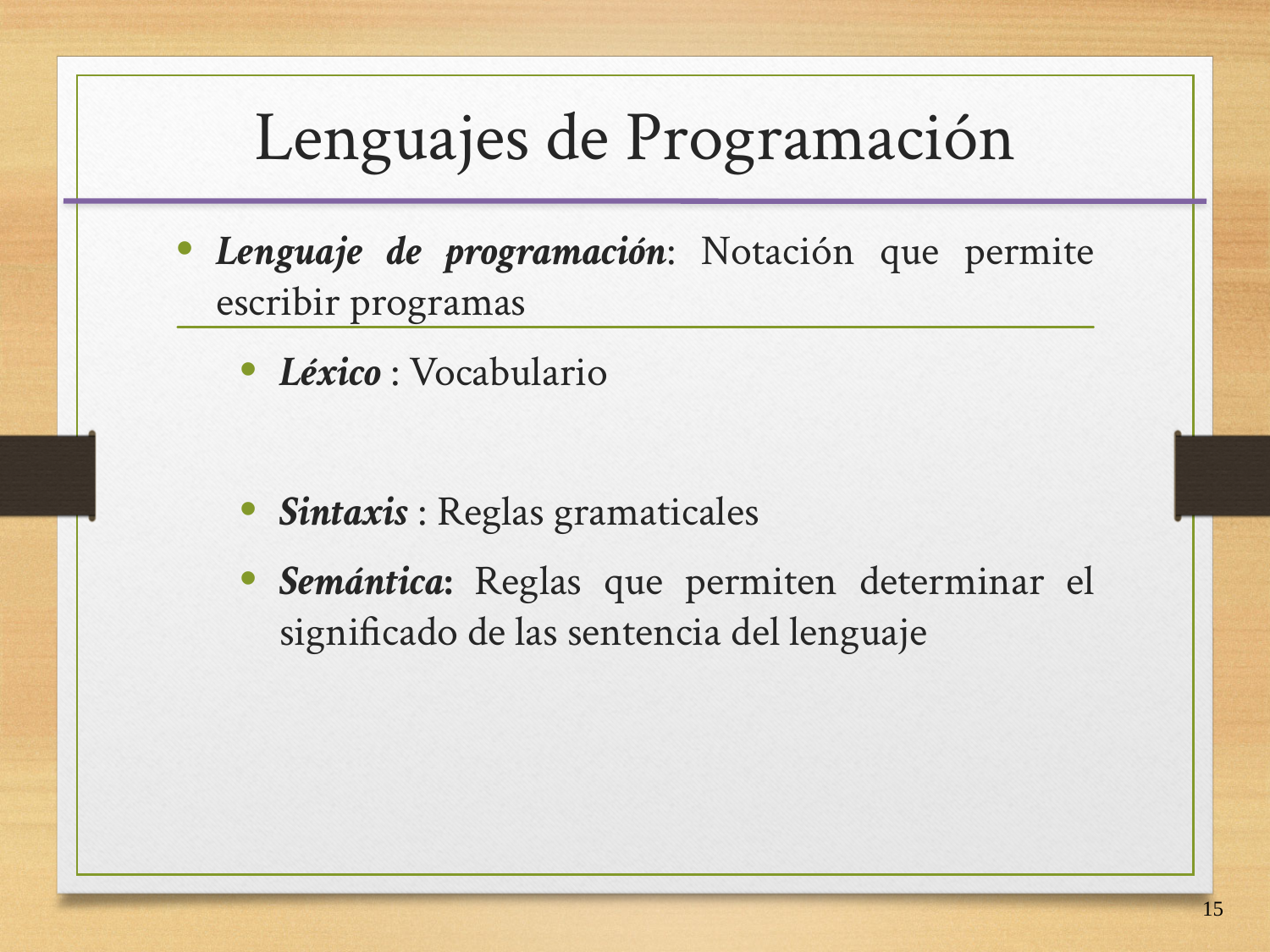

# Lenguajes de Programación
Lenguaje de programación: Notación que permite escribir programas
Léxico : Vocabulario

Sintaxis : Reglas gramaticales
Semántica: Reglas que permiten determinar el significado de las sentencia del lenguaje
15